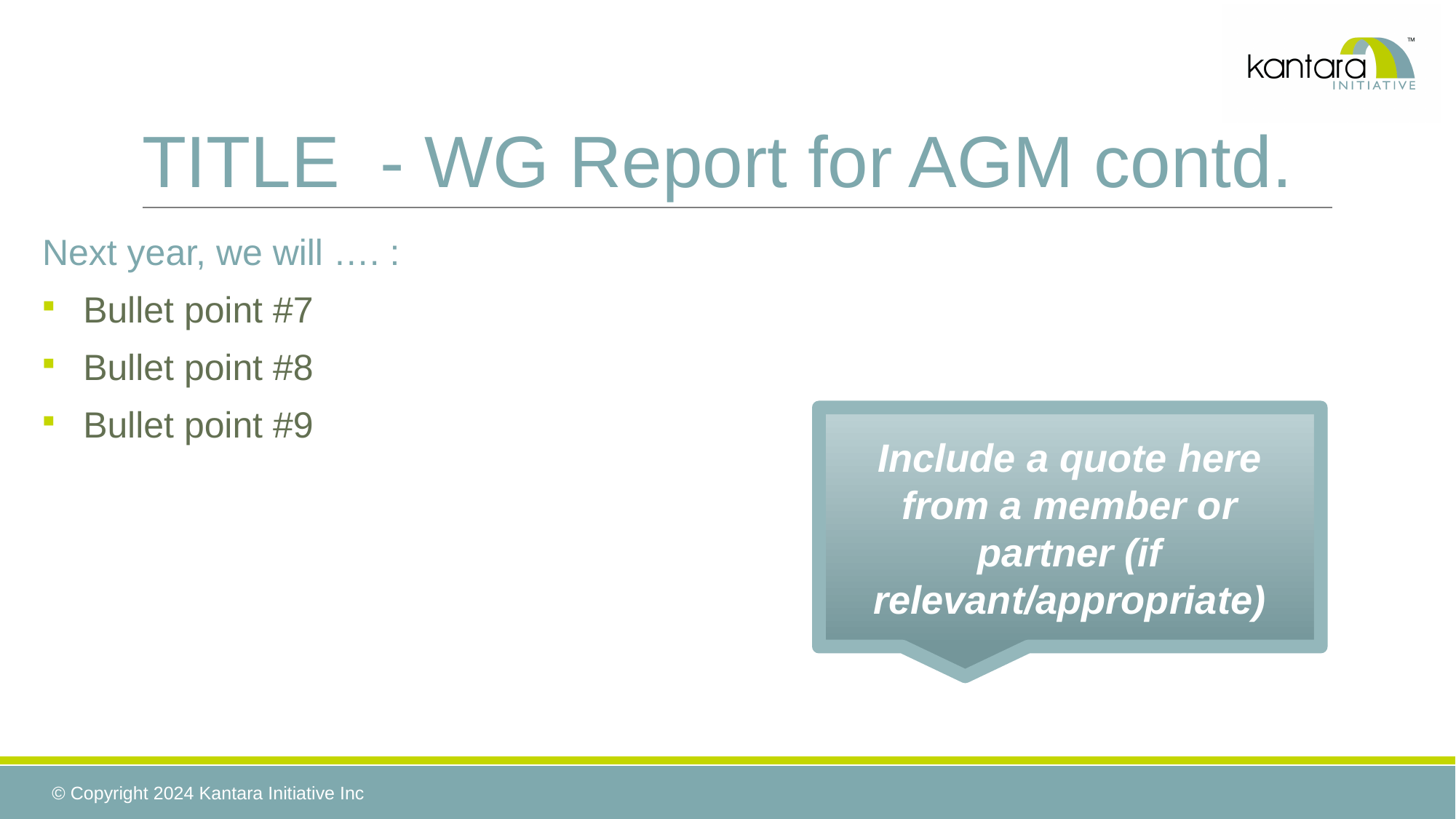

# TITLE  - WG Report for AGM contd.
Next year, we will …. :
Bullet point #7
Bullet point #8
Bullet point #9

Include a quote here from a member or partner (if relevant/appropriate)